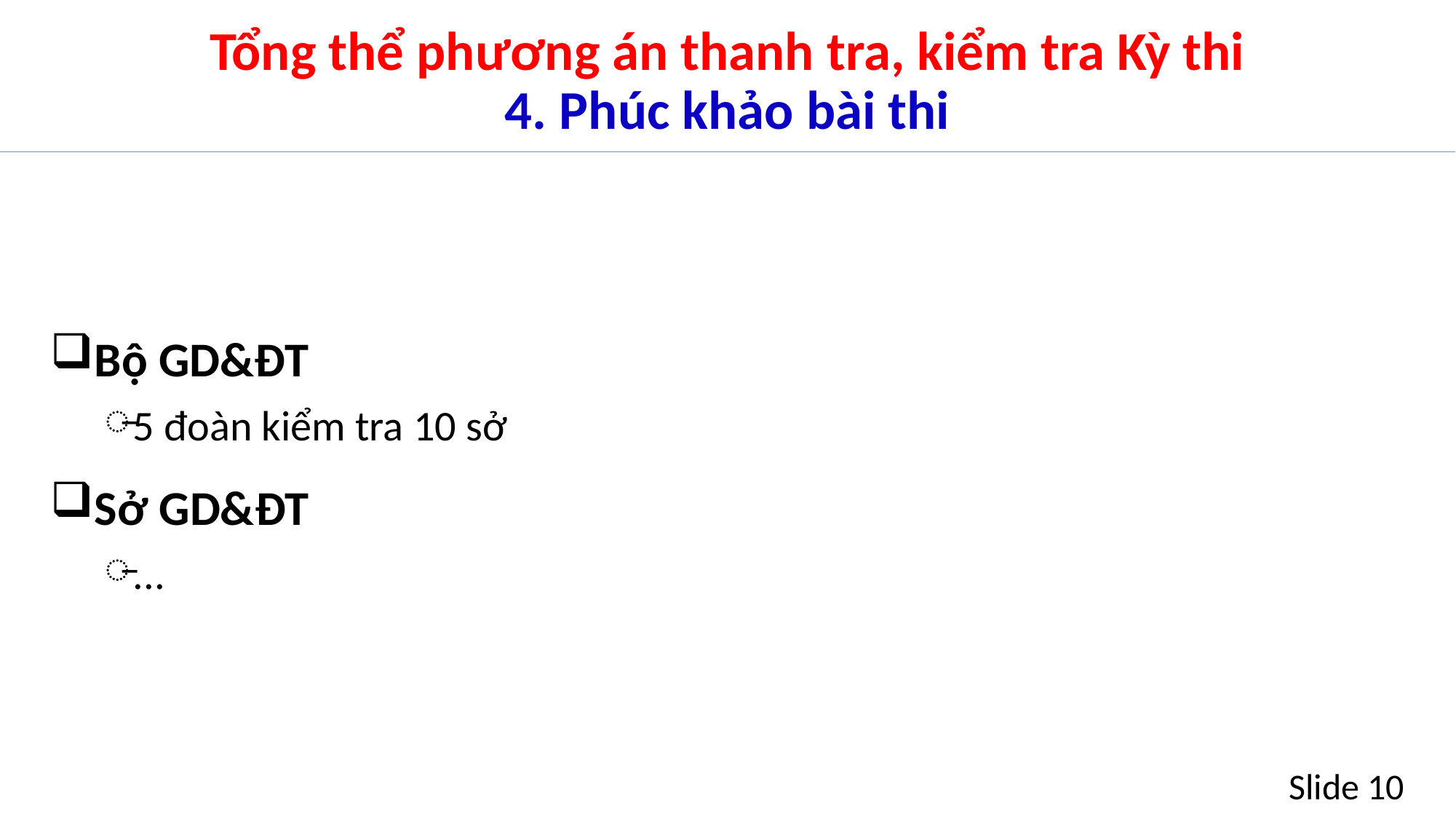

# Tổng thể phương án thanh tra, kiểm tra Kỳ thi 4. Phúc khảo bài thi
Bộ GD&ĐT
5 đoàn kiểm tra 10 sở
Sở GD&ĐT
...